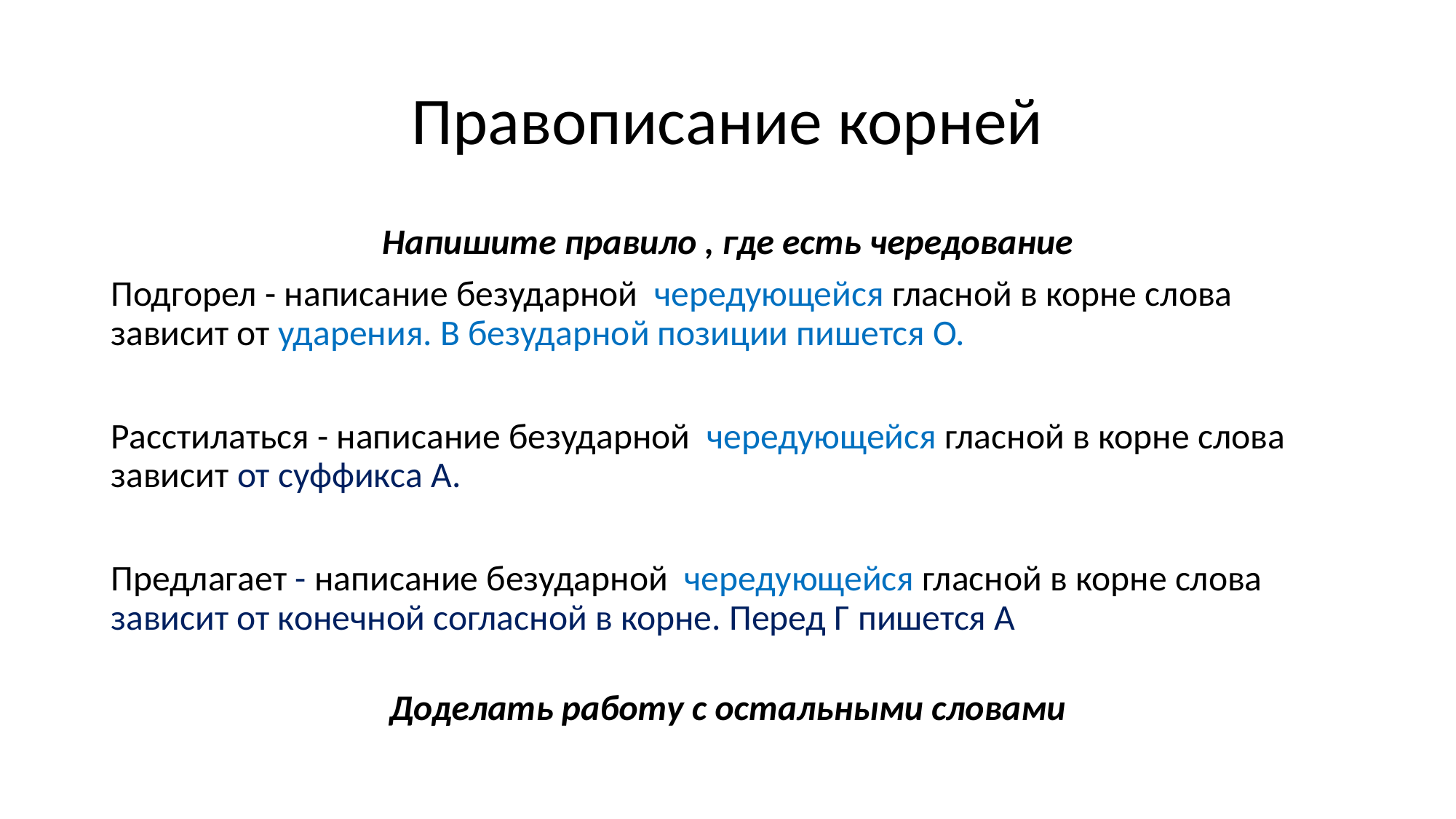

# Правописание корней
Напишите правило , где есть чередование
Подгорел - написание безударной  чередующейся гласной в корне слова зависит от ударения. В безударной позиции пишется О.

Расстилаться - написание безударной  чередующейся гласной в корне слова зависит от суффикса А.

Предлагает - написание безударной  чередующейся гласной в корне слова зависит от конечной согласной в корне. Перед Г пишется А
Доделать работу с остальными словами